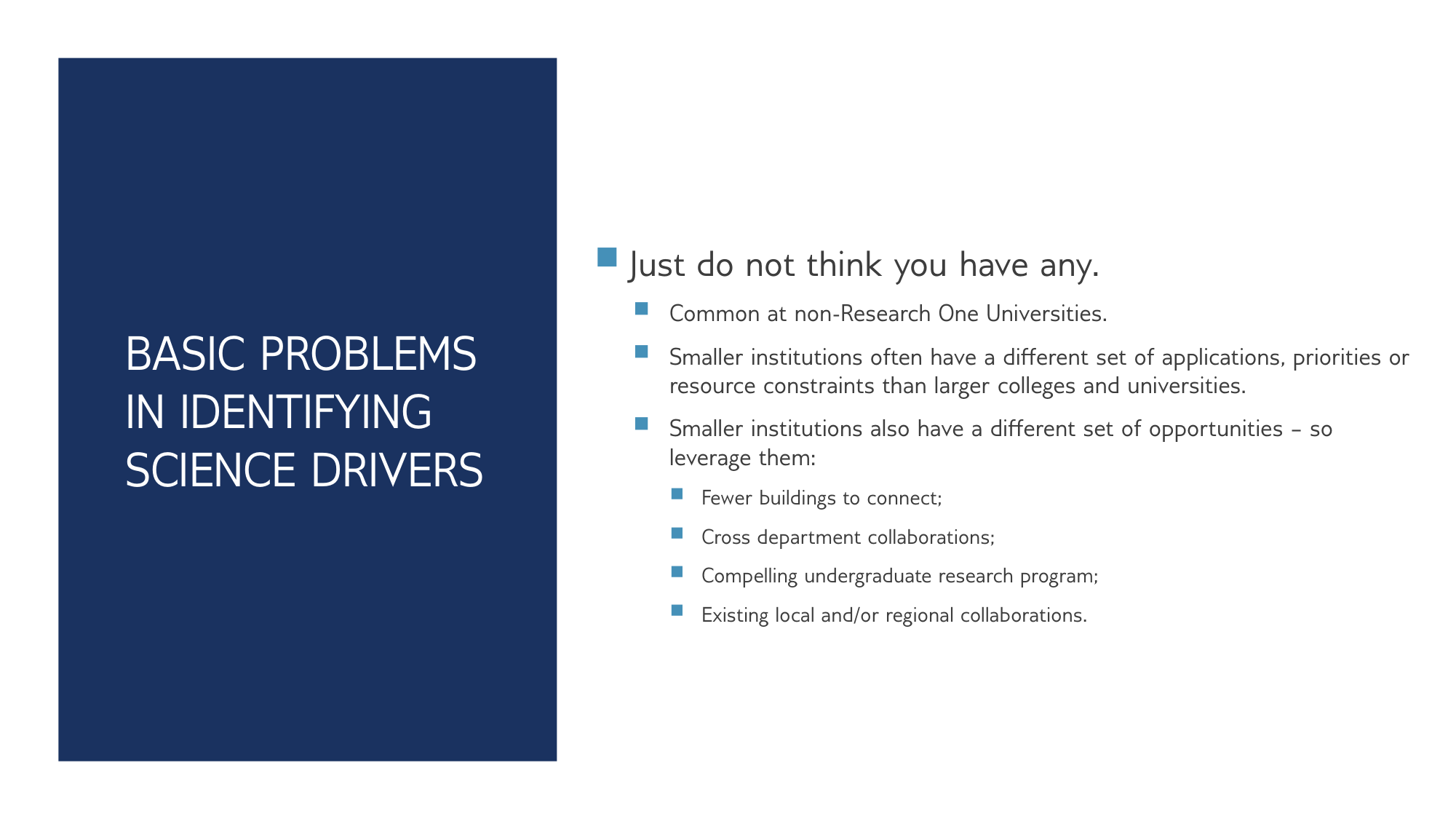

# Basic Problems in Identifying Science Drivers
Just do not think you have any.
Common at non-Research One Universities.
Smaller institutions often have a different set of applications, priorities or resource constraints than larger colleges and universities.
Smaller institutions also have a different set of opportunities – so leverage them:
Fewer buildings to connect;
Cross department collaborations;
Compelling undergraduate research program;
Existing local and/or regional collaborations.